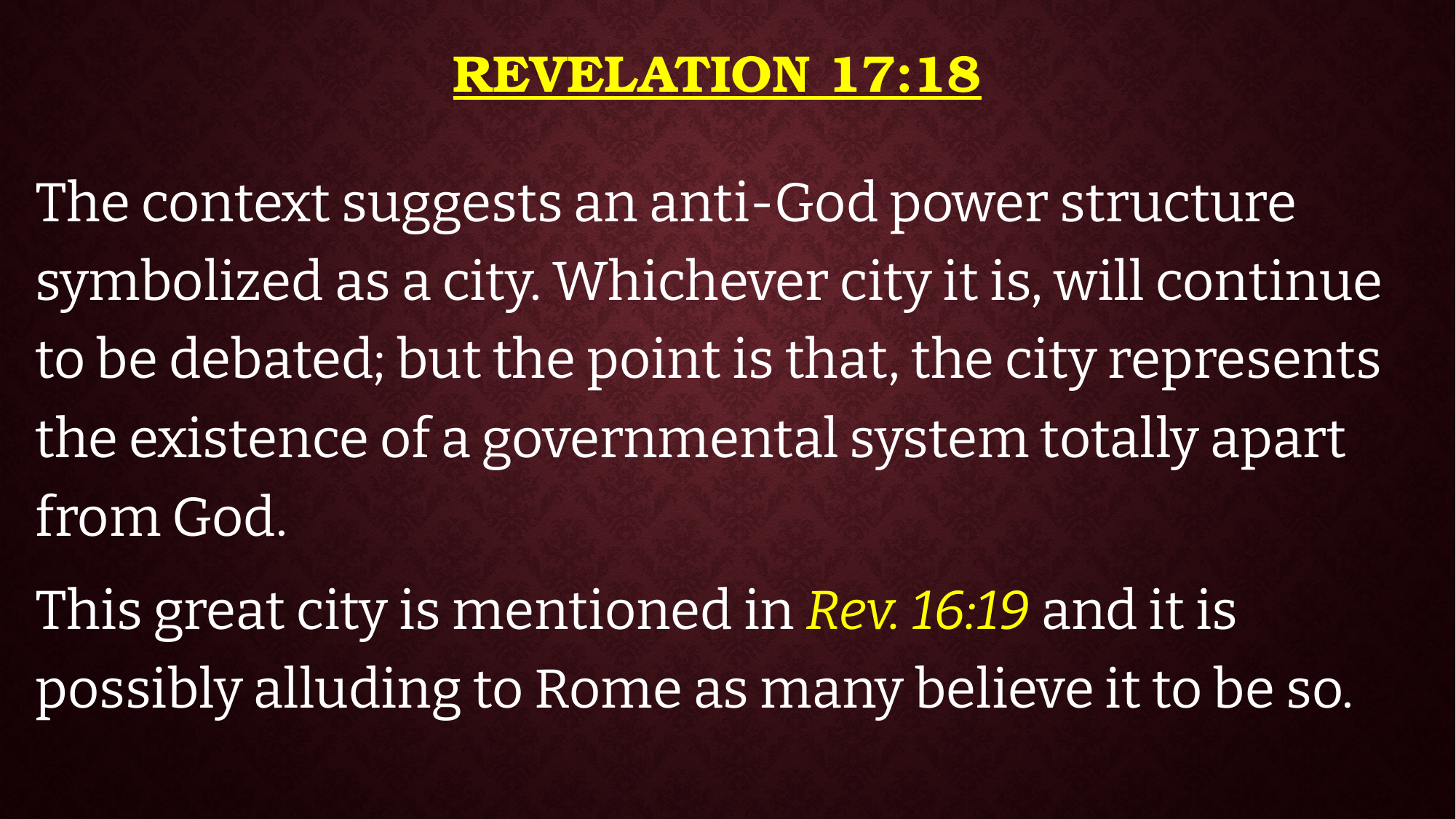

# Revelation 17:18
The context suggests an anti-God power structure symbolized as a city. Whichever city it is, will continue to be debated; but the point is that, the city represents the existence of a governmental system totally apart from God.
This great city is mentioned in Rev. 16:19 and it is possibly alluding to Rome as many believe it to be so.